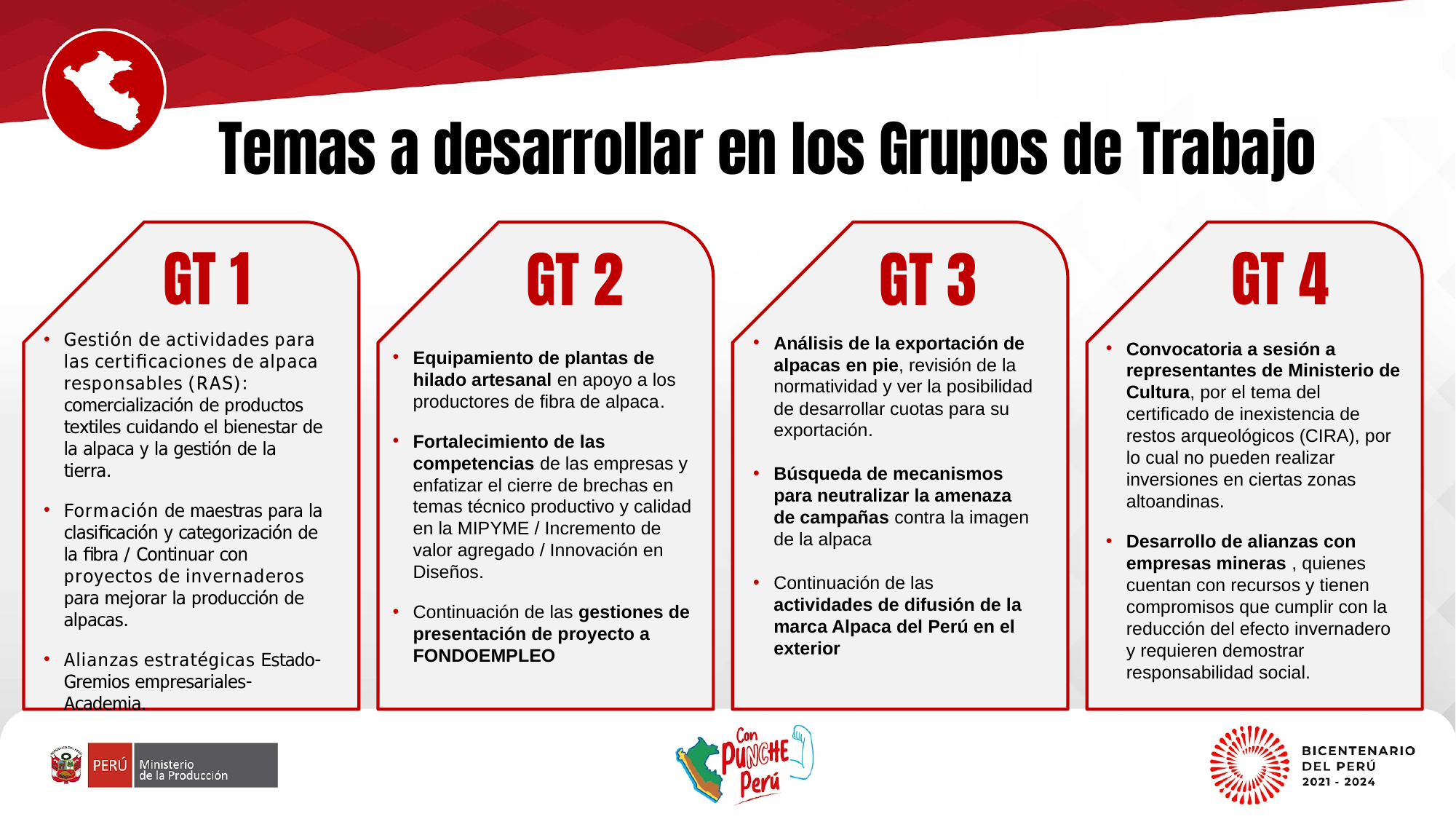

Temas a desarrollar en los Grupos de Trabajo

GT 4
GT 1
GT 2
GT 3
Gestión de actividades para las certificaciones de alpaca responsables (RAS): comercialización de productos textiles cuidando el bienestar de la alpaca y la gestión de la tierra.

Formación de maestras para la clasificación y categorización de la fibra / Continuar con proyectos de invernaderos para mejorar la producción de alpacas.

Alianzas estratégicas Estado-Gremios empresariales- Academia.
Análisis de la exportación de alpacas en pie, revisión de la normatividad y ver la posibilidad de desarrollar cuotas para su exportación.

Búsqueda de mecanismos para neutralizar la amenaza de campañas contra la imagen de la alpaca

Continuación de las actividades de difusión de la marca Alpaca del Perú en el exterior
Convocatoria a sesión a representantes de Ministerio de Cultura, por el tema del certificado de inexistencia de restos arqueológicos (CIRA), por lo cual no pueden realizar inversiones en ciertas zonas altoandinas.

Desarrollo de alianzas con empresas mineras , quienes cuentan con recursos y tienen compromisos que cumplir con la reducción del efecto invernadero y requieren demostrar responsabilidad social.
Equipamiento de plantas de hilado artesanal en apoyo a los productores de fibra de alpaca.

Fortalecimiento de las competencias de las empresas y enfatizar el cierre de brechas en temas técnico productivo y calidad en la MIPYME / Incremento de valor agregado / Innovación en Diseños.

Continuación de las gestiones de presentación de proyecto a FONDOEMPLEO